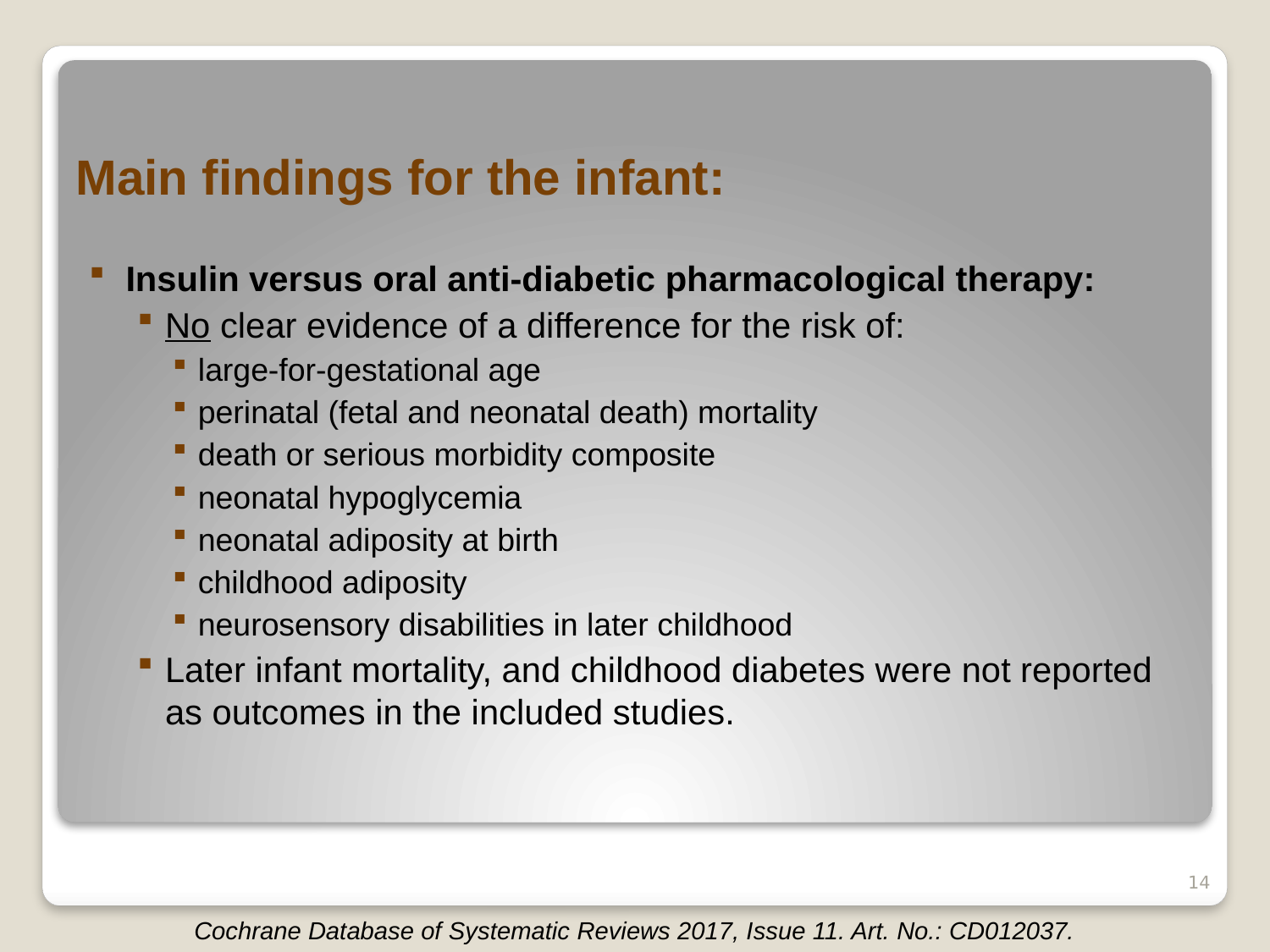

# Main findings for the infant:
Insulin versus oral anti-diabetic pharmacological therapy:
No clear evidence of a difference for the risk of:
large-for-gestational age
perinatal (fetal and neonatal death) mortality
death or serious morbidity composite
neonatal hypoglycemia
neonatal adiposity at birth
childhood adiposity
neurosensory disabilities in later childhood
Later infant mortality, and childhood diabetes were not reported as outcomes in the included studies.

14
Cochrane Database of Systematic Reviews 2017, Issue 11. Art. No.: CD012037.